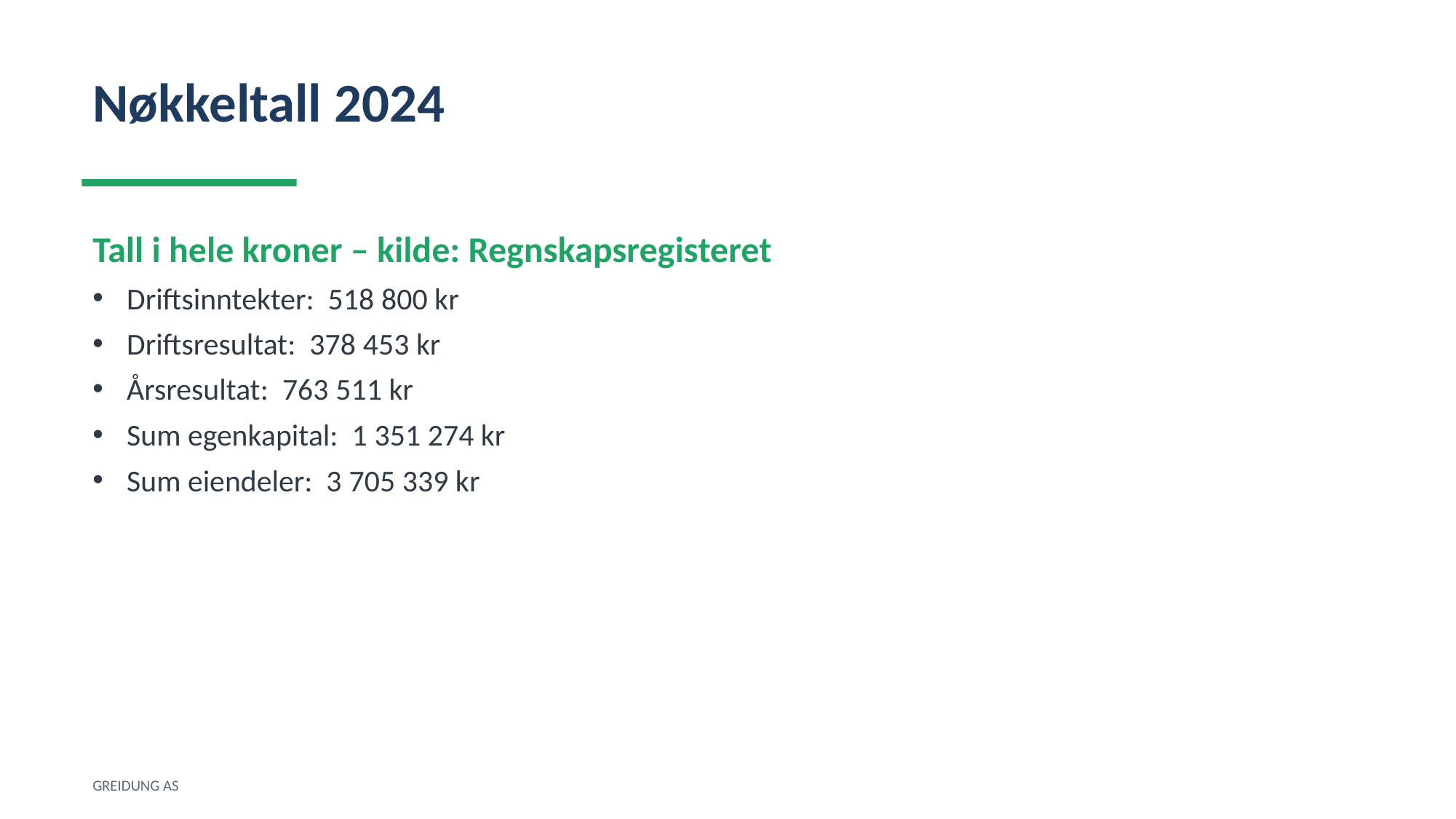

Nøkkeltall 2024

Tall i hele kroner – kilde: Regnskapsregisteret
Driftsinntekter:  518 800 kr
Driftsresultat:  378 453 kr
Årsresultat:  763 511 kr
Sum egenkapital:  1 351 274 kr
Sum eiendeler:  3 705 339 kr
GREIDUNG AS